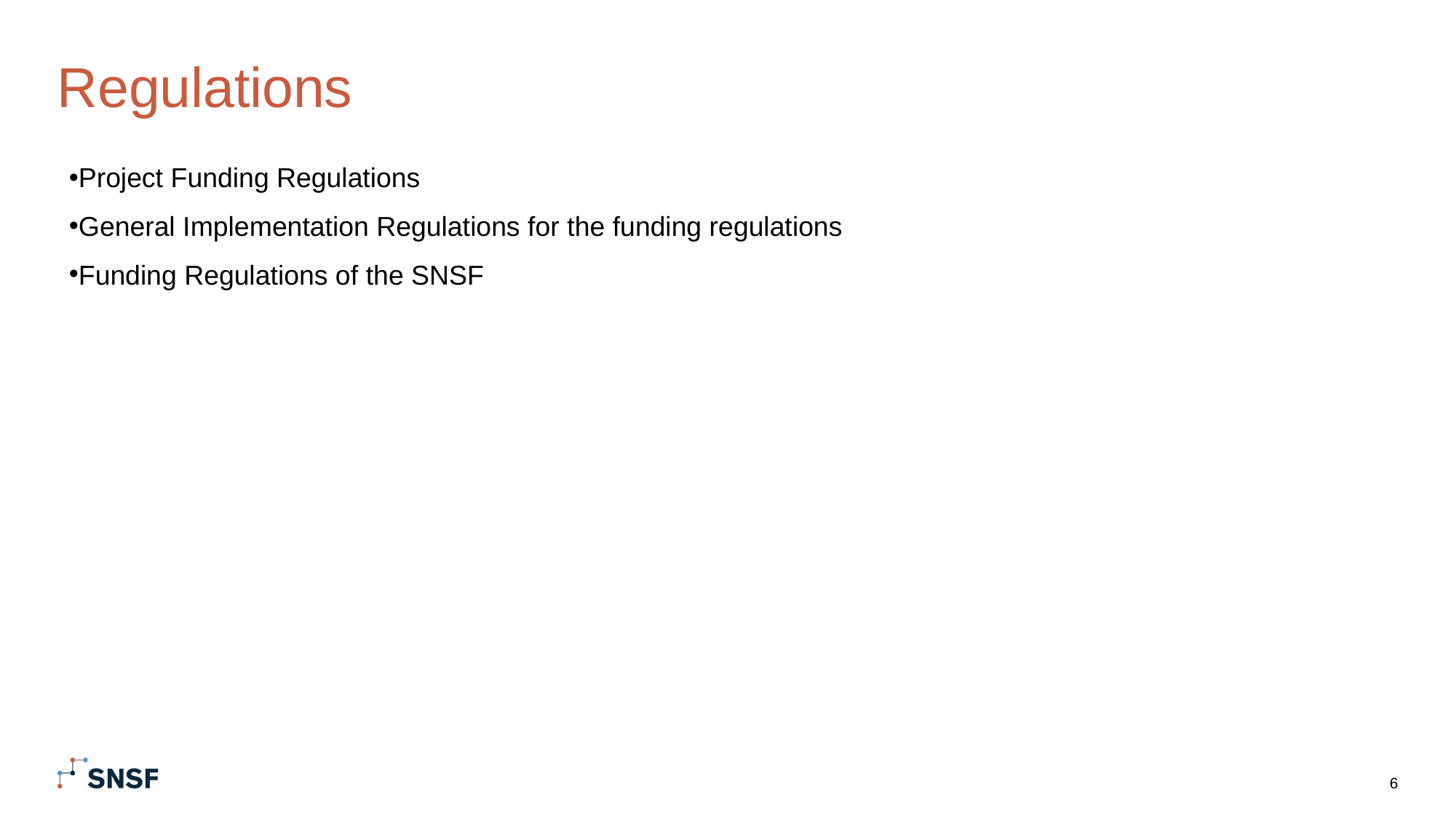

# Regulations
Project Funding Regulations
General Implementation Regulations for the funding regulations
Funding Regulations of the SNSF
6